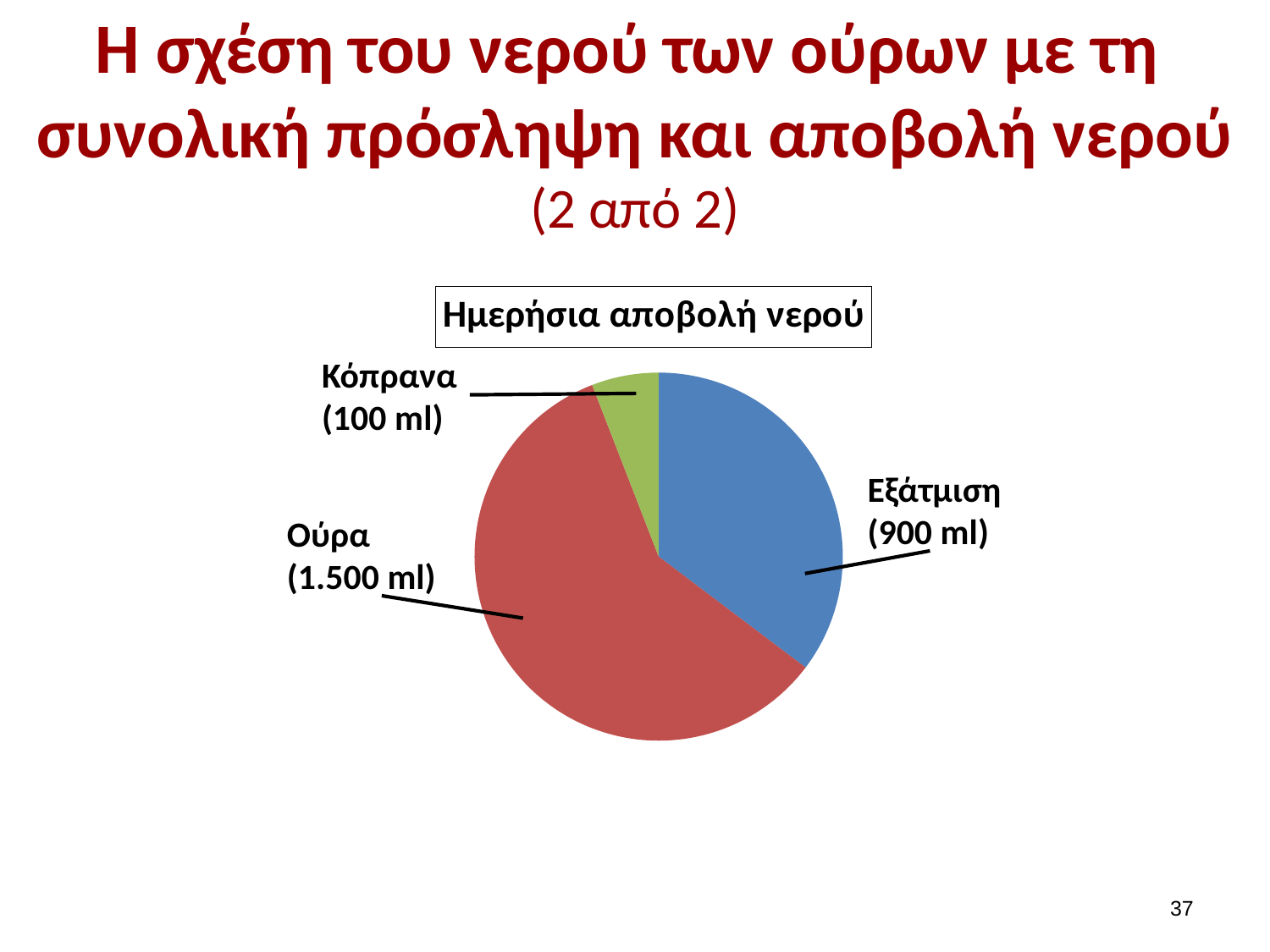

# Η σχέση του νερού των ούρων με τη συνολική πρόσληψη και αποβολή νερού (2 από 2)

### Chart: Ημερήσια αποβολή νερού

| Category | Πωλήσεις |
|---|---|
| 1ο Τρ. | 6.0 |
| 2ο Τρ. | 10.0 |
| 3ο Τρ. | 1.0 |
Κόπρανα
(100 ml)
Εξάτμιση
(900 ml)
Ούρα
(1.500 ml)
37